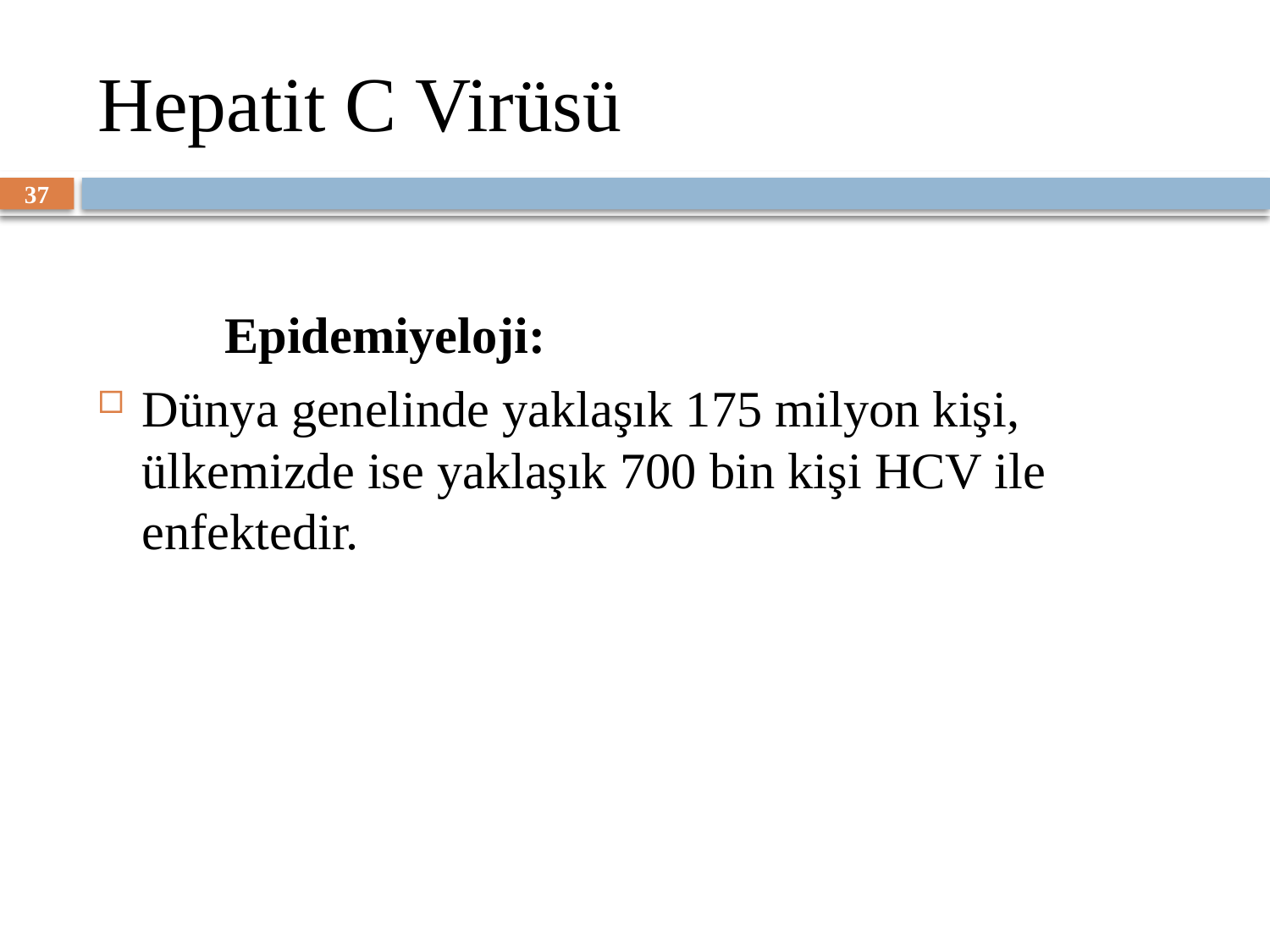

# Hepatit C Virüsü
37

	Epidemiyeloji:
Dünya genelinde yaklaşık 175 milyon kişi, ülkemizde ise yaklaşık 700 bin kişi HCV ile enfektedir.